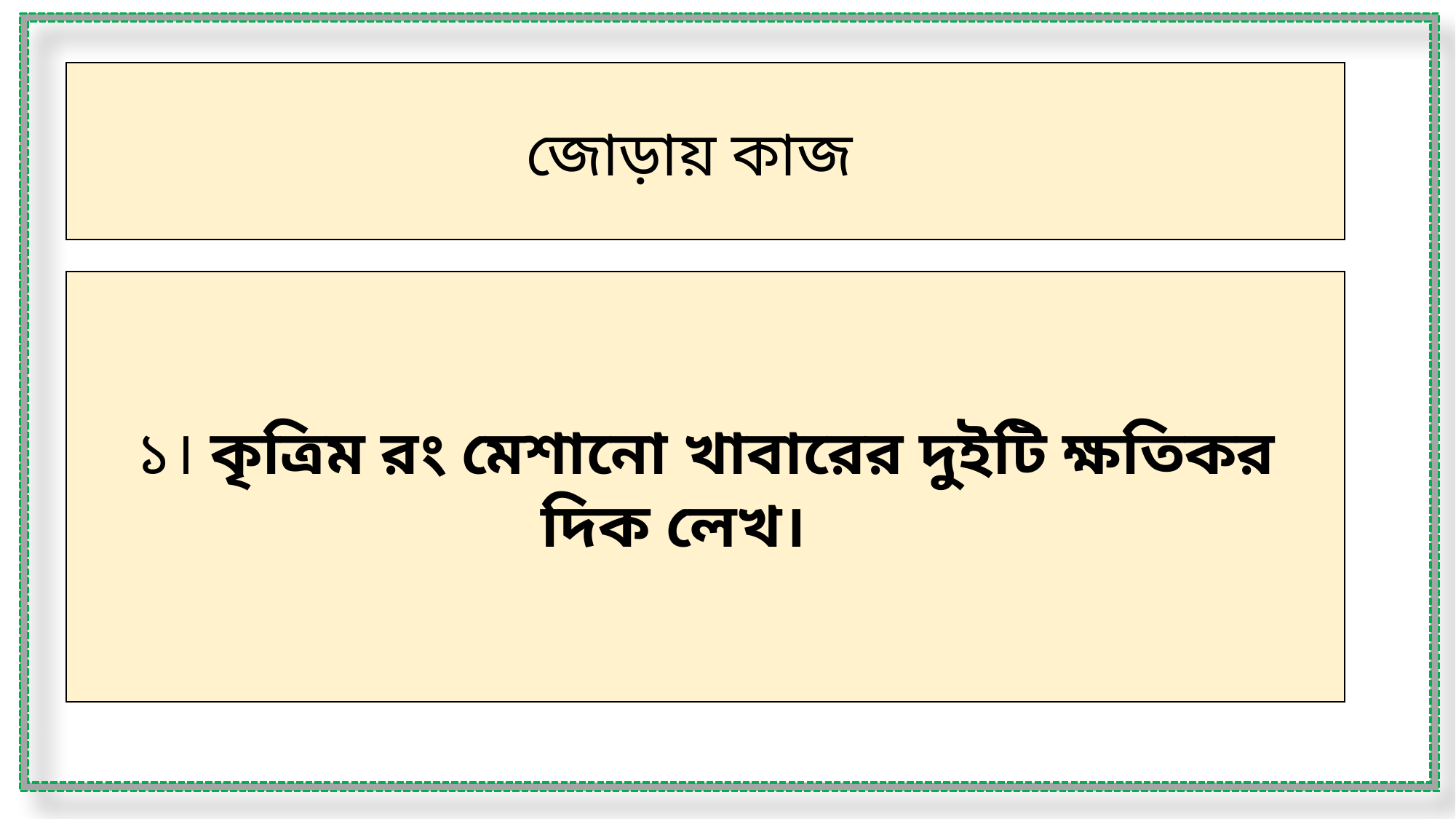

জোড়ায় কাজ
১। কৃত্রিম রং মেশানো খাবারের দুইটি ক্ষতিকর দিক লেখ।